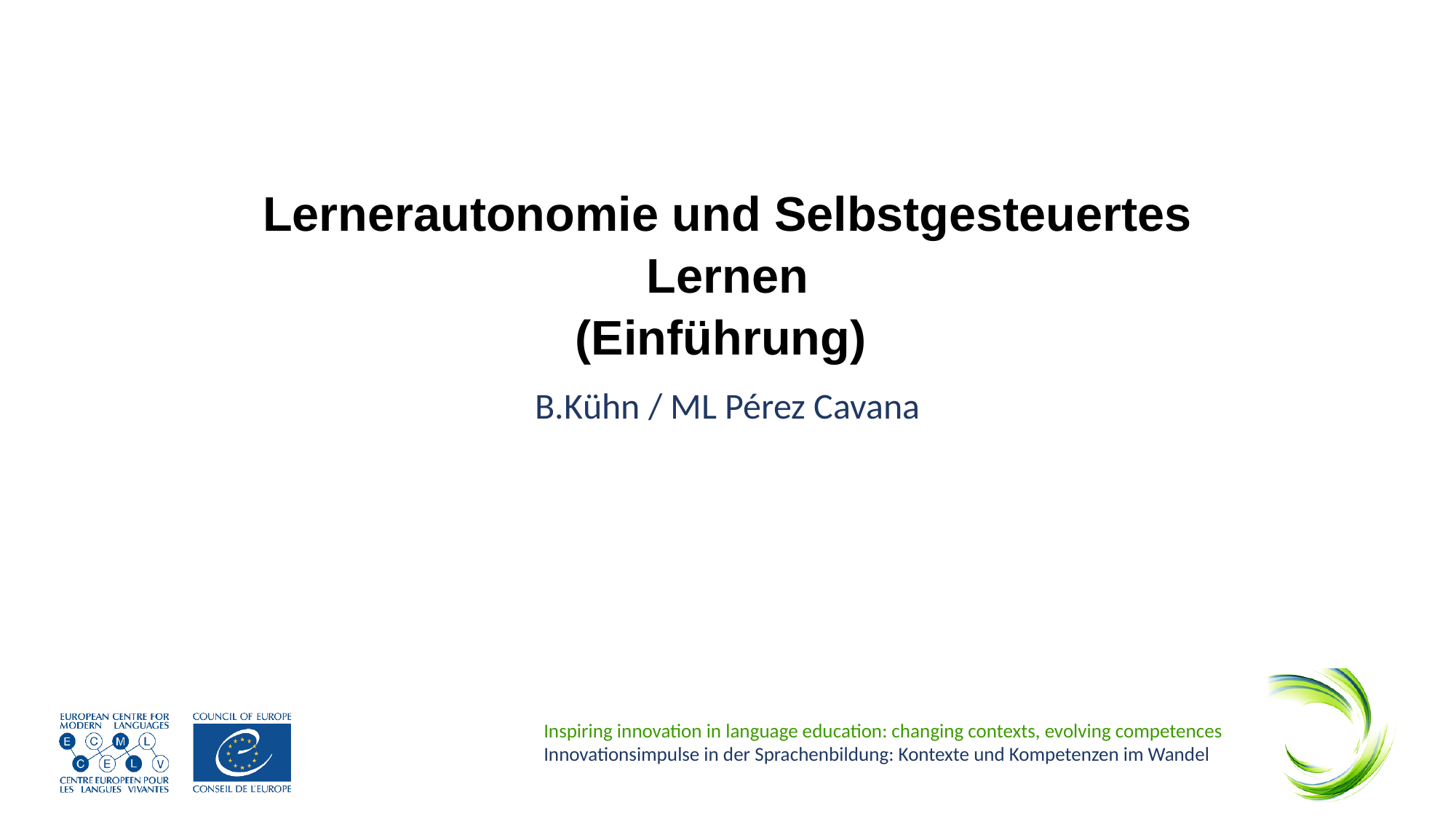

# Lernerautonomie und Selbstgesteuertes Lernen (Einführung)
B.Kühn / ML Pérez Cavana